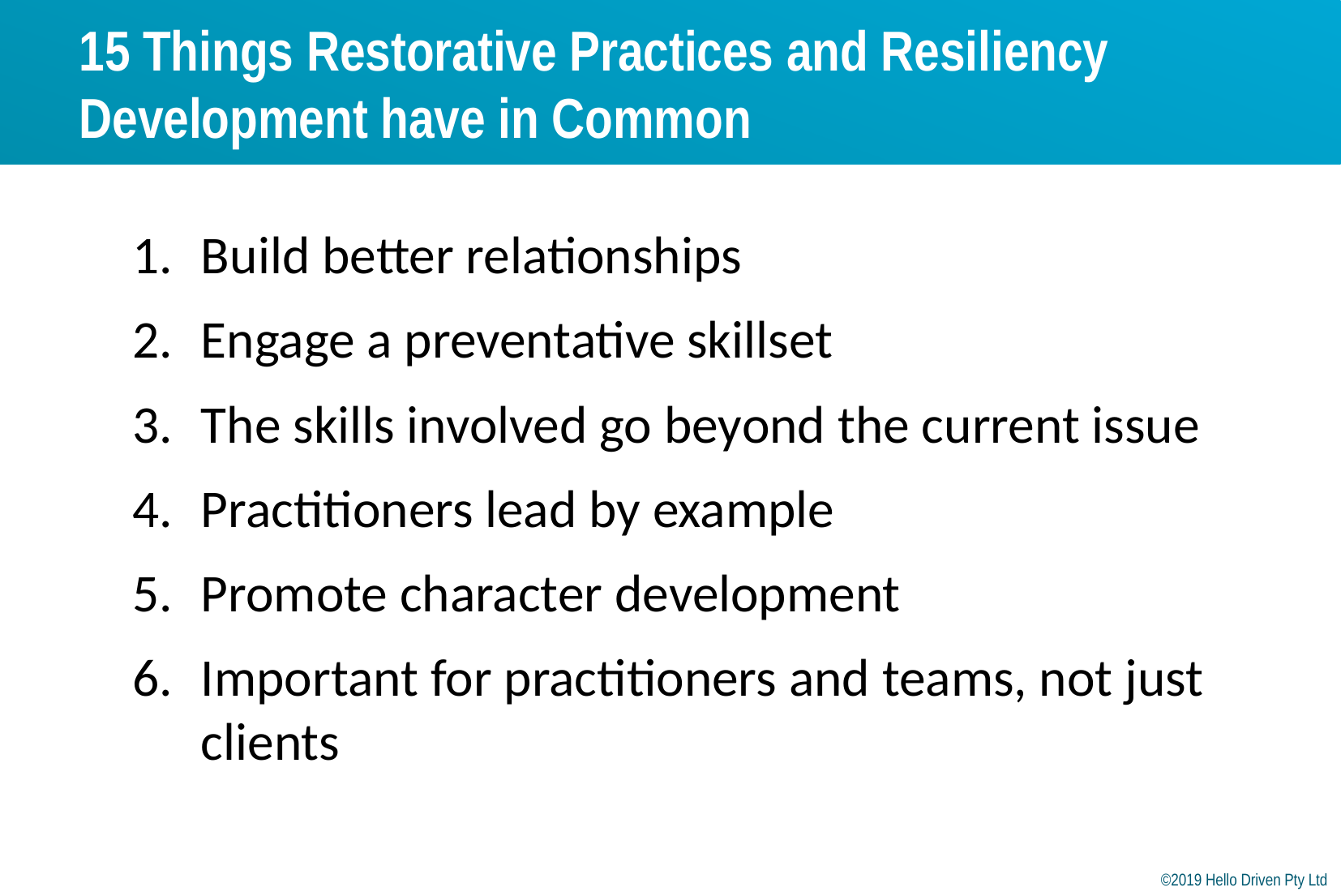

# 15 Things Restorative Practices and Resiliency Development have in Common
Build better relationships
Engage a preventative skillset
The skills involved go beyond the current issue
Practitioners lead by example
Promote character development
Important for practitioners and teams, not just clients